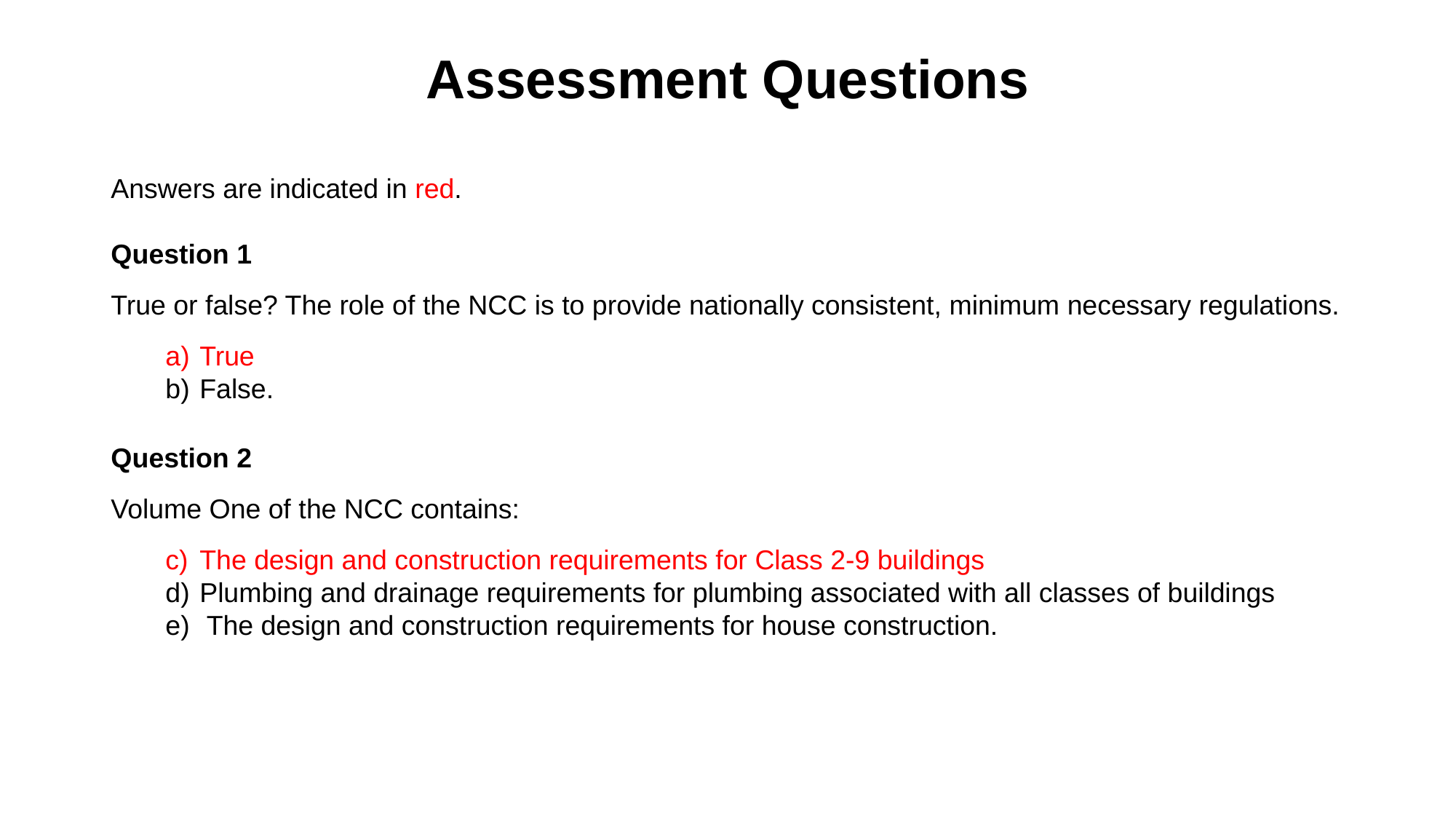

# Assessment Questions
Answers are indicated in red.
Question 1
True or false? The role of the NCC is to provide nationally consistent, minimum necessary regulations.
True
False.
Question 2
Volume One of the NCC contains:
The design and construction requirements for Class 2-9 buildings
Plumbing and drainage requirements for plumbing associated with all classes of buildings
The design and construction requirements for house construction.